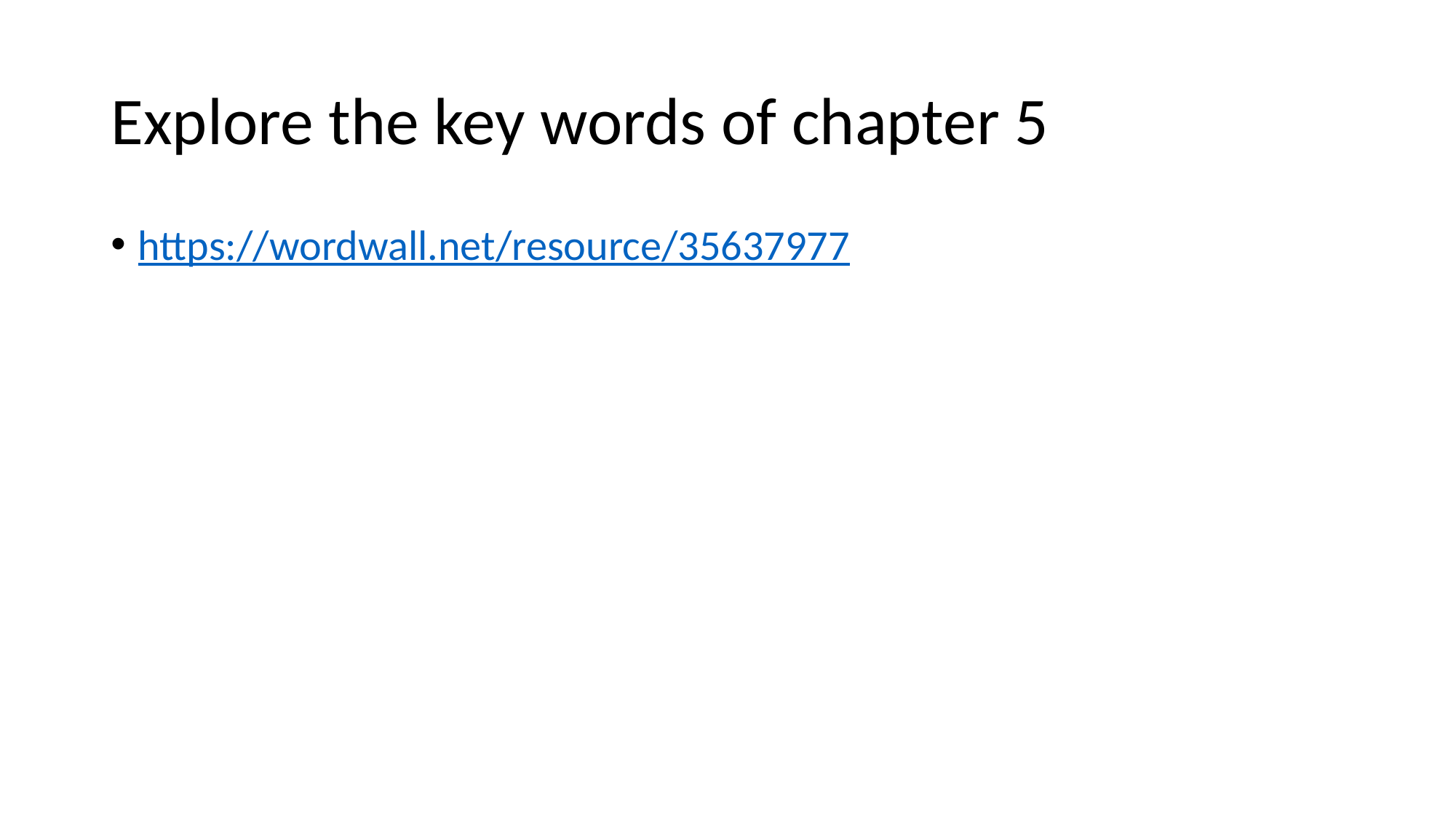

# Explore the key words of chapter 5
https://wordwall.net/resource/35637977